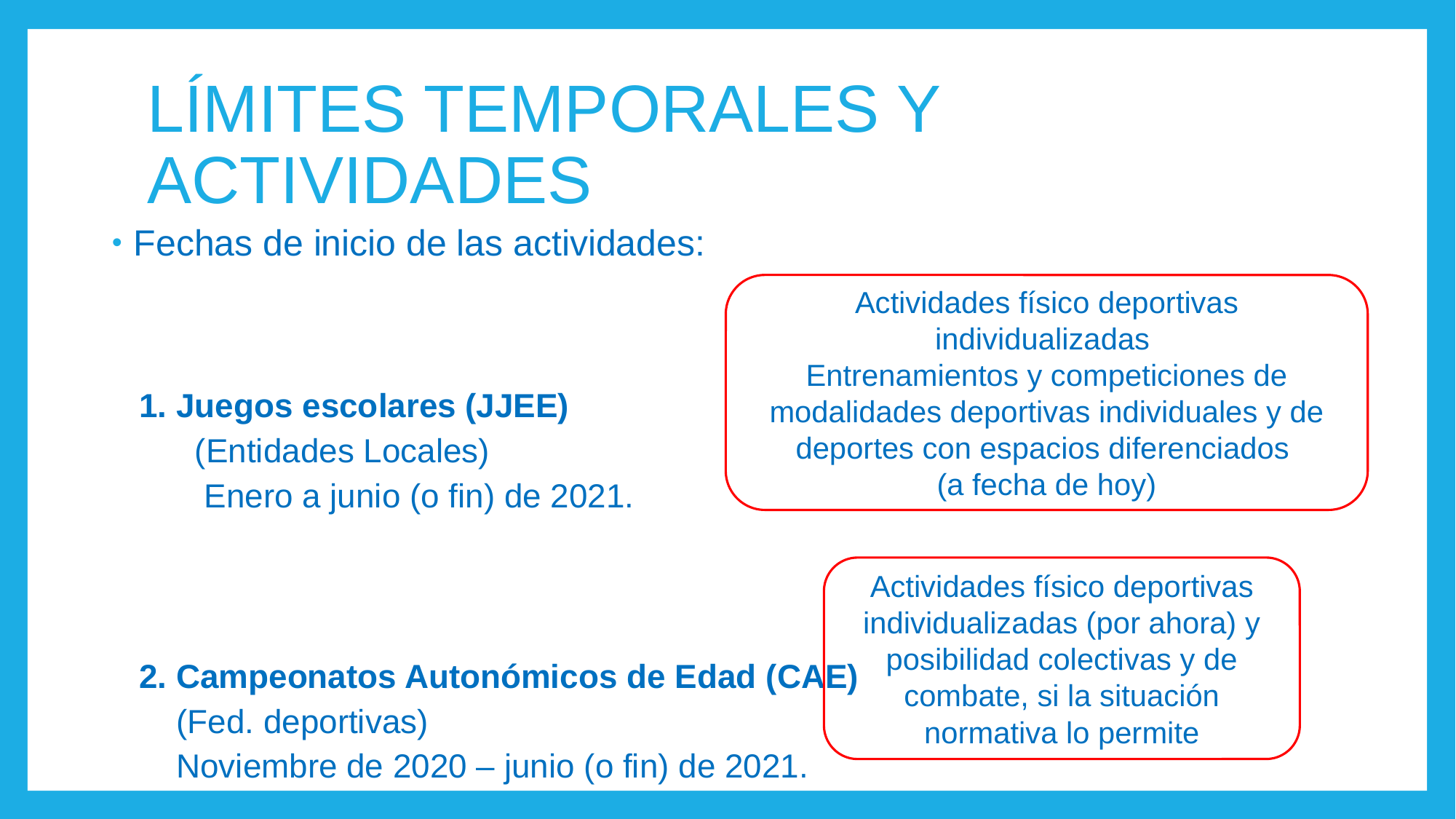

# LÍMITES TEMPORALES Y ACTIVIDADES
Fechas de inicio de las actividades:

1. Juegos escolares (JJEE)
      (Entidades Locales)
       Enero a junio (o fin) de 2021.

2. Campeonatos Autonómicos de Edad (CAE)
    (Fed. deportivas)
    Noviembre de 2020 – junio (o fin) de 2021.
Actividades físico deportivas individualizadas
Entrenamientos y competiciones de modalidades deportivas individuales y de deportes con espacios diferenciados
(a fecha de hoy)
Actividades físico deportivas individualizadas (por ahora) y posibilidad colectivas y de combate, si la situación normativa lo permite